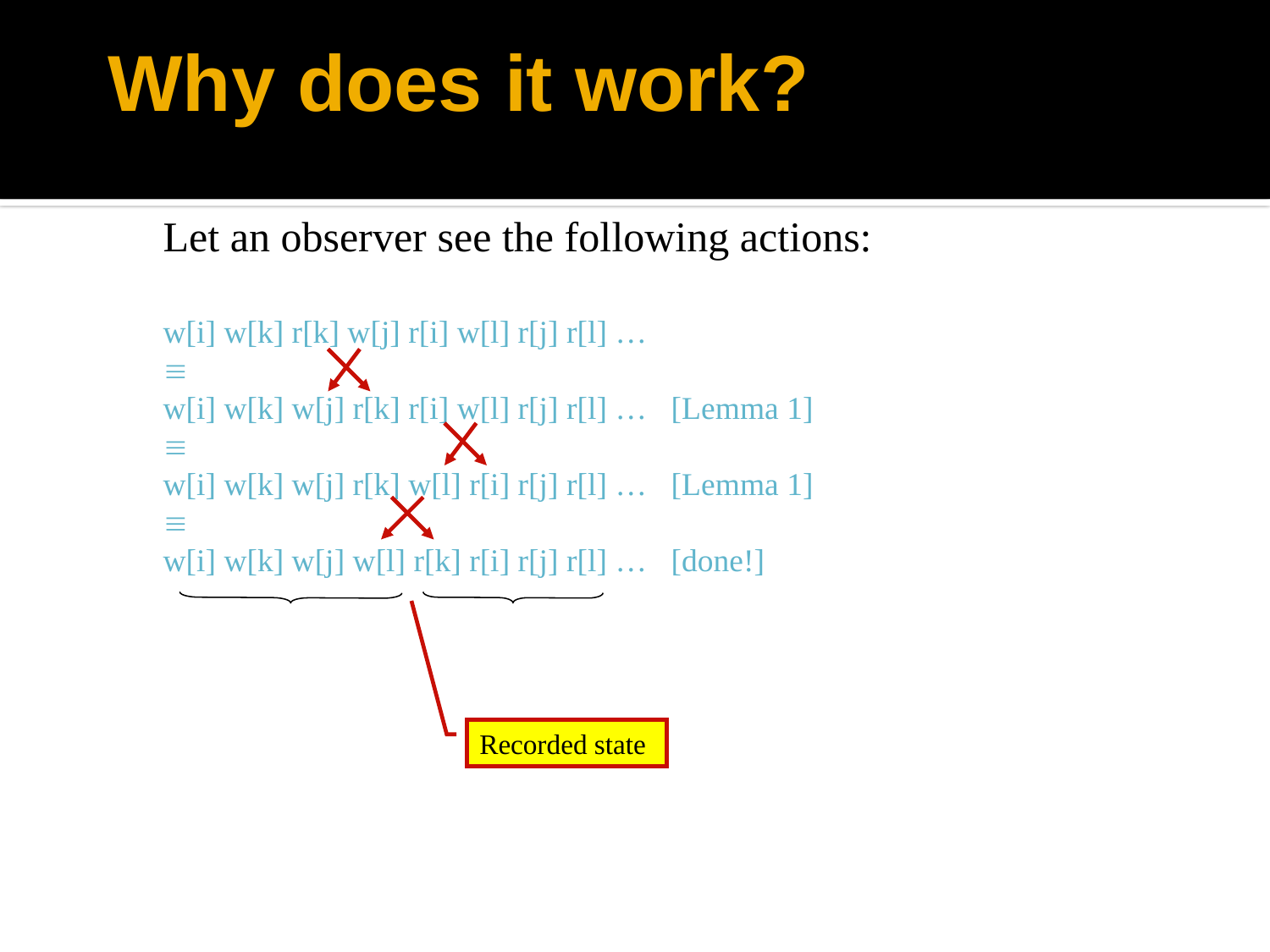

# Why does it work?
Let an observer see the following actions:

w[i] w[k] r[k] w[j] r[i] w[l] r[j] r[l] …
≡
w[i] w[k] w[j] r[k] r[i] w[l] r[j] r[l] …	[Lemma 1]
≡
w[i] w[k] w[j] r[k] w[l] r[i] r[j] r[l] …	[Lemma 1]
≡
w[i] w[k] w[j] w[l] r[k] r[i] r[j] r[l] …	[done!]

Recorded state